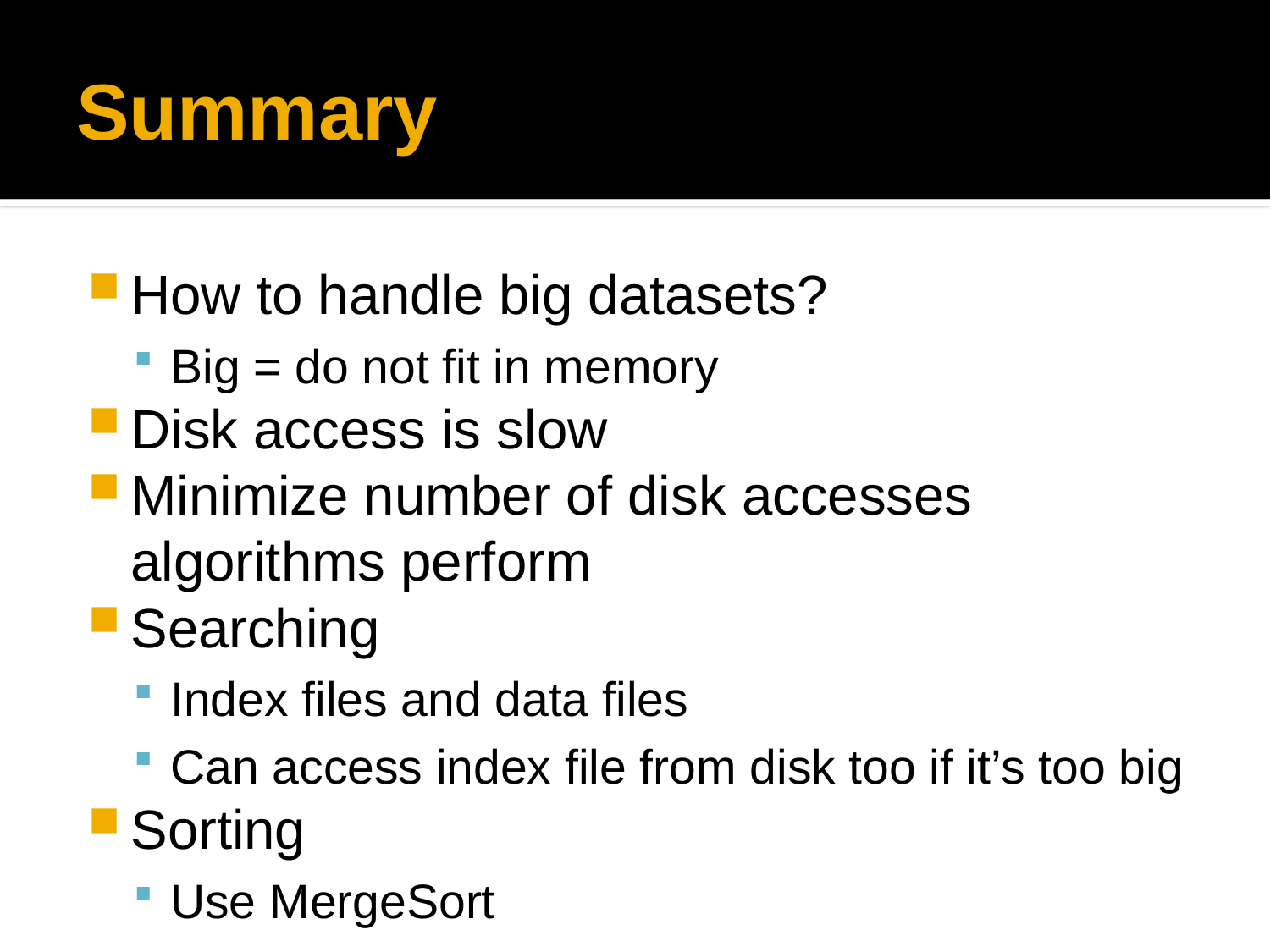

# Summary
How to handle big datasets?
Big = do not fit in memory
Disk access is slow
Minimize number of disk accesses algorithms perform
Searching
Index files and data files
Can access index file from disk too if it’s too big
Sorting
Use MergeSort